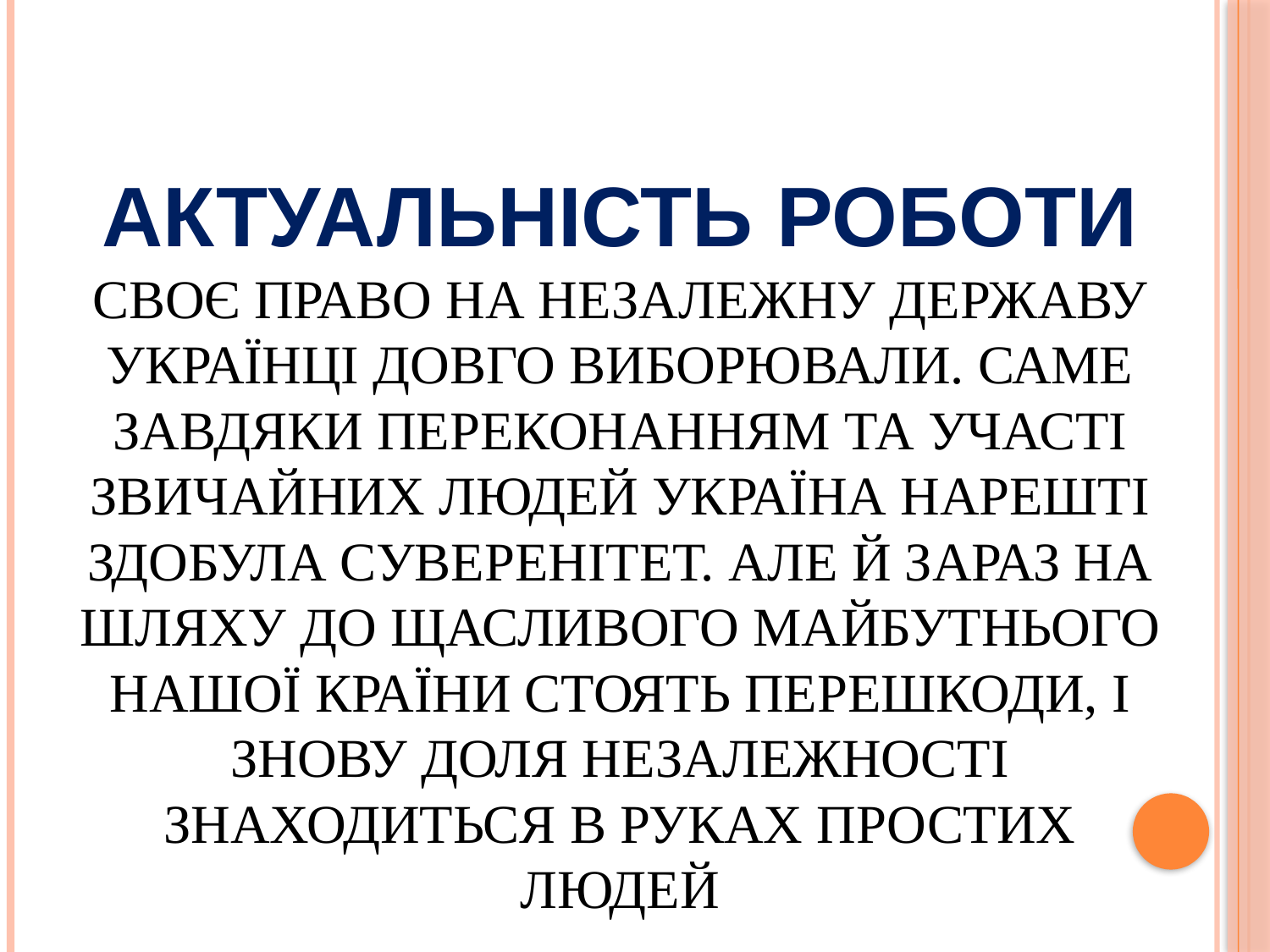

# АКТУАЛЬНІСТЬ РОБОТИ СВОЄ ПРАВО НА НЕЗАЛЕЖНУ ДЕРЖАВУ УКРАЇНЦІ ДОВГО ВИБОРЮВАЛИ. САМЕ ЗАВДЯКИ ПЕРЕКОНАННЯМ ТА УЧАСТІ ЗВИЧАЙНИХ ЛЮДЕЙ УКРАЇНА НАРЕШТІ ЗДОБУЛА СУВЕРЕНІТЕТ. АЛЕ Й ЗАРАЗ НА ШЛЯХУ ДО ЩАСЛИВОГО МАЙБУТНЬОГО НАШОЇ КРАЇНИ СТОЯТЬ ПЕРЕШКОДИ, І ЗНОВУ ДОЛЯ НЕЗАЛЕЖНОСТІ ЗНАХОДИТЬСЯ В РУКАХ ПРОСТИХ ЛЮДЕЙ